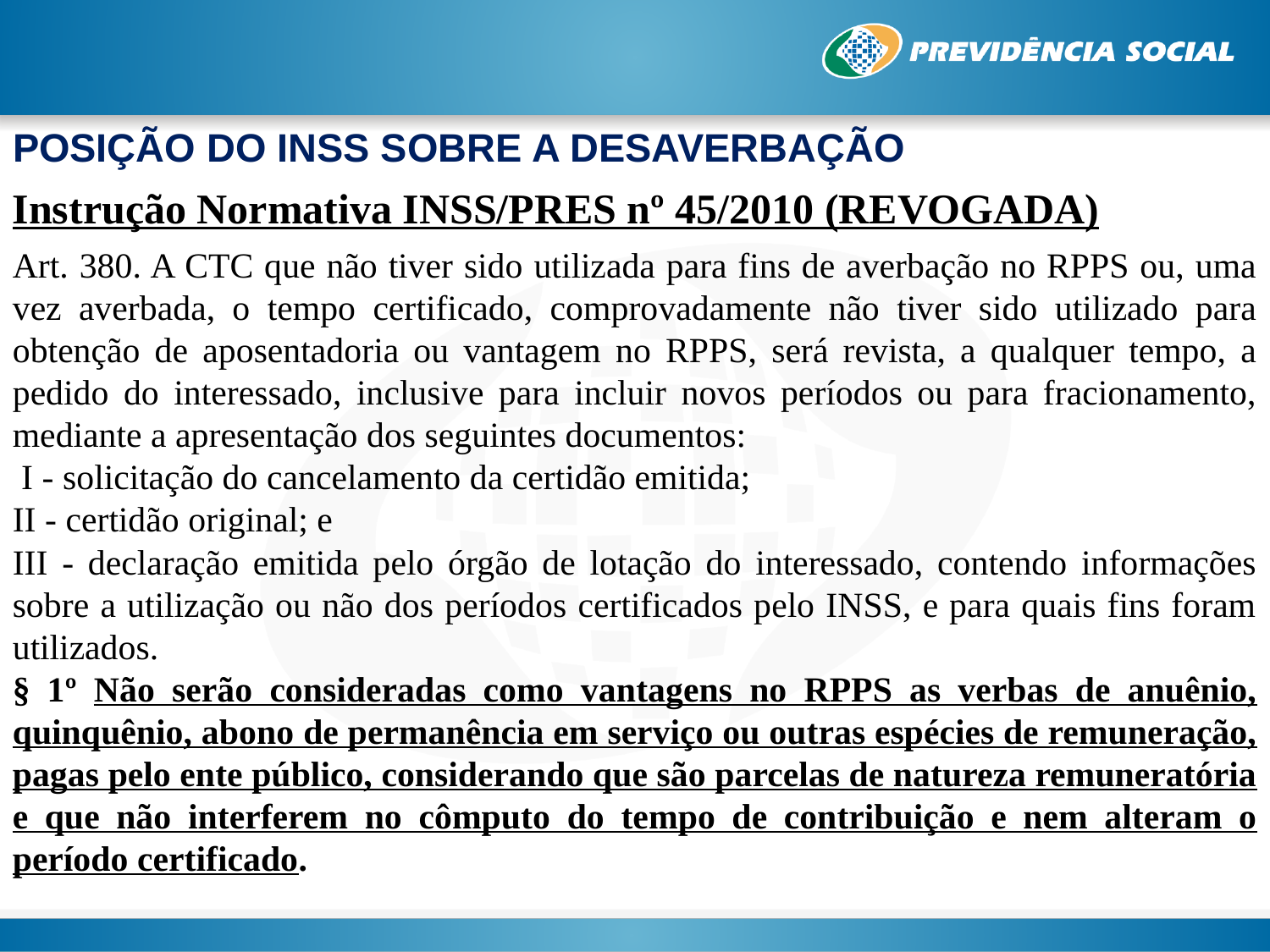

POSIÇÃO DO INSS SOBRE A DESAVERBAÇÃO
Instrução Normativa INSS/PRES nº 45/2010 (REVOGADA)
Art. 380. A CTC que não tiver sido utilizada para fins de averbação no RPPS ou, uma vez averbada, o tempo certificado, comprovadamente não tiver sido utilizado para obtenção de aposentadoria ou vantagem no RPPS, será revista, a qualquer tempo, a pedido do interessado, inclusive para incluir novos períodos ou para fracionamento, mediante a apresentação dos seguintes documentos:
 I - solicitação do cancelamento da certidão emitida;
II - certidão original; e
III - declaração emitida pelo órgão de lotação do interessado, contendo informações sobre a utilização ou não dos períodos certificados pelo INSS, e para quais fins foram utilizados.
§ 1º Não serão consideradas como vantagens no RPPS as verbas de anuênio, quinquênio, abono de permanência em serviço ou outras espécies de remuneração, pagas pelo ente público, considerando que são parcelas de natureza remuneratória e que não interferem no cômputo do tempo de contribuição e nem alteram o período certificado.